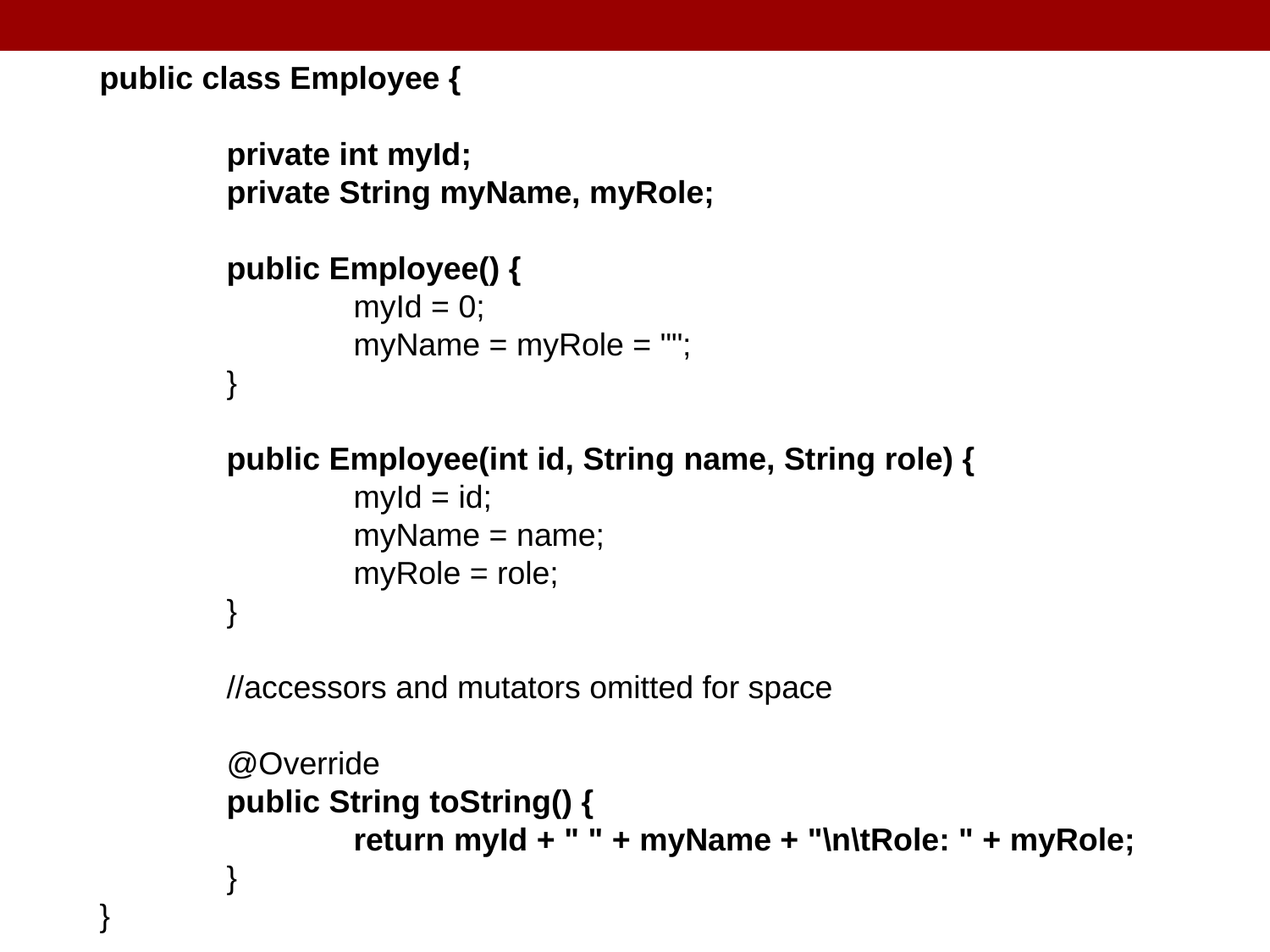

public class Employee {

	private int myId;
	private String myName, myRole;

	public Employee() {
		myId = 0;
		myName = myRole = "";
	}

	public Employee(int id, String name, String role) {
		myId = id;
		myName = name;
		myRole = role;
	}

	//accessors and mutators omitted for space

	@Override
	public String toString() {
		return myId + " " + myName + "\n\tRole: " + myRole;
	}
}